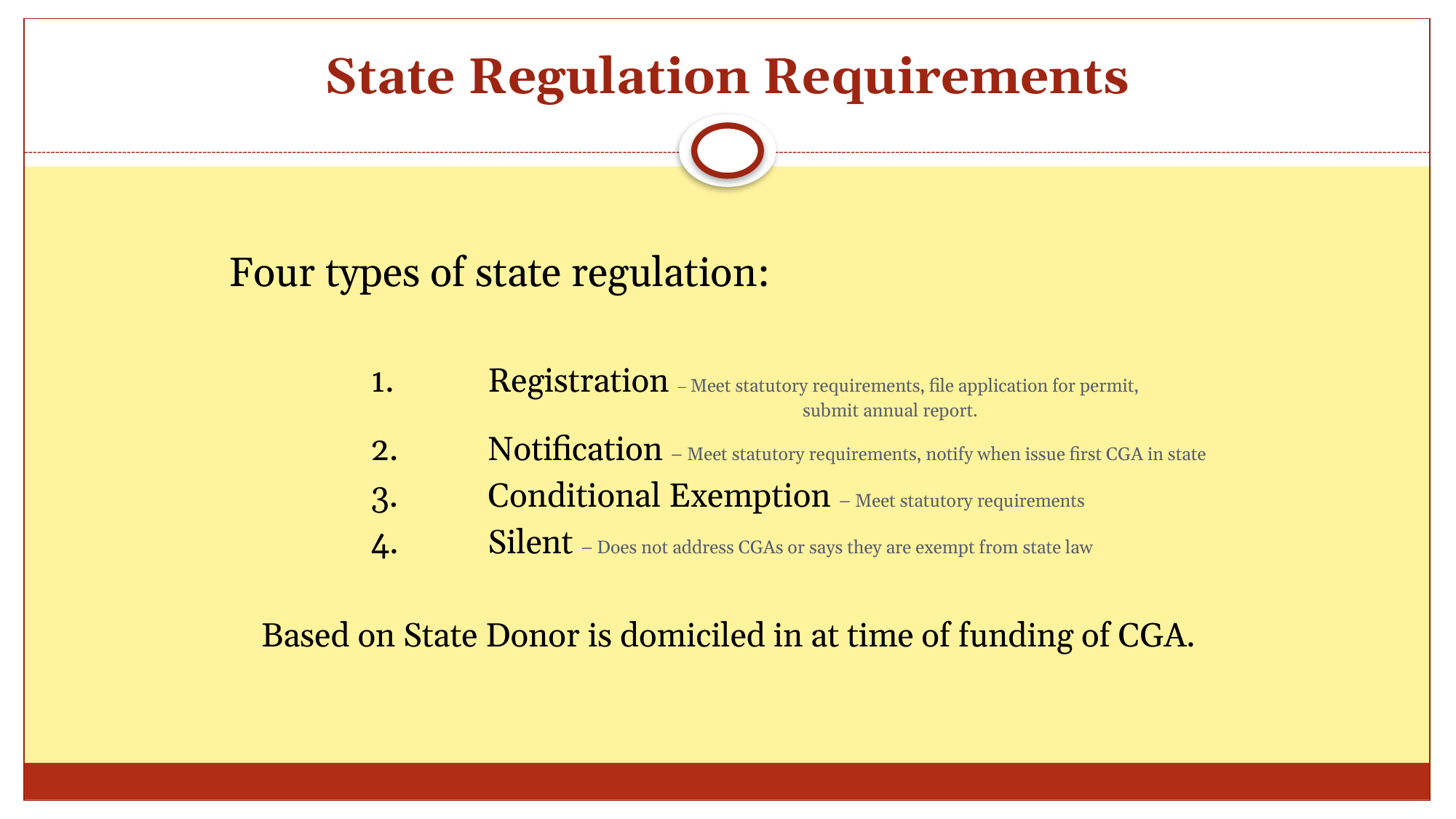

# State Regulation Requirements

Four types of state regulation:

	1.	 Registration – Meet statutory requirements, file application for permit, 				                        submit annual report.
	2.	 Notification – Meet statutory requirements, notify when issue first CGA in state
	3. 	 Conditional Exemption – Meet statutory requirements
	4.   	 Silent – Does not address CGAs or says they are exempt from state law

Based on State Donor is domiciled in at time of funding of CGA.